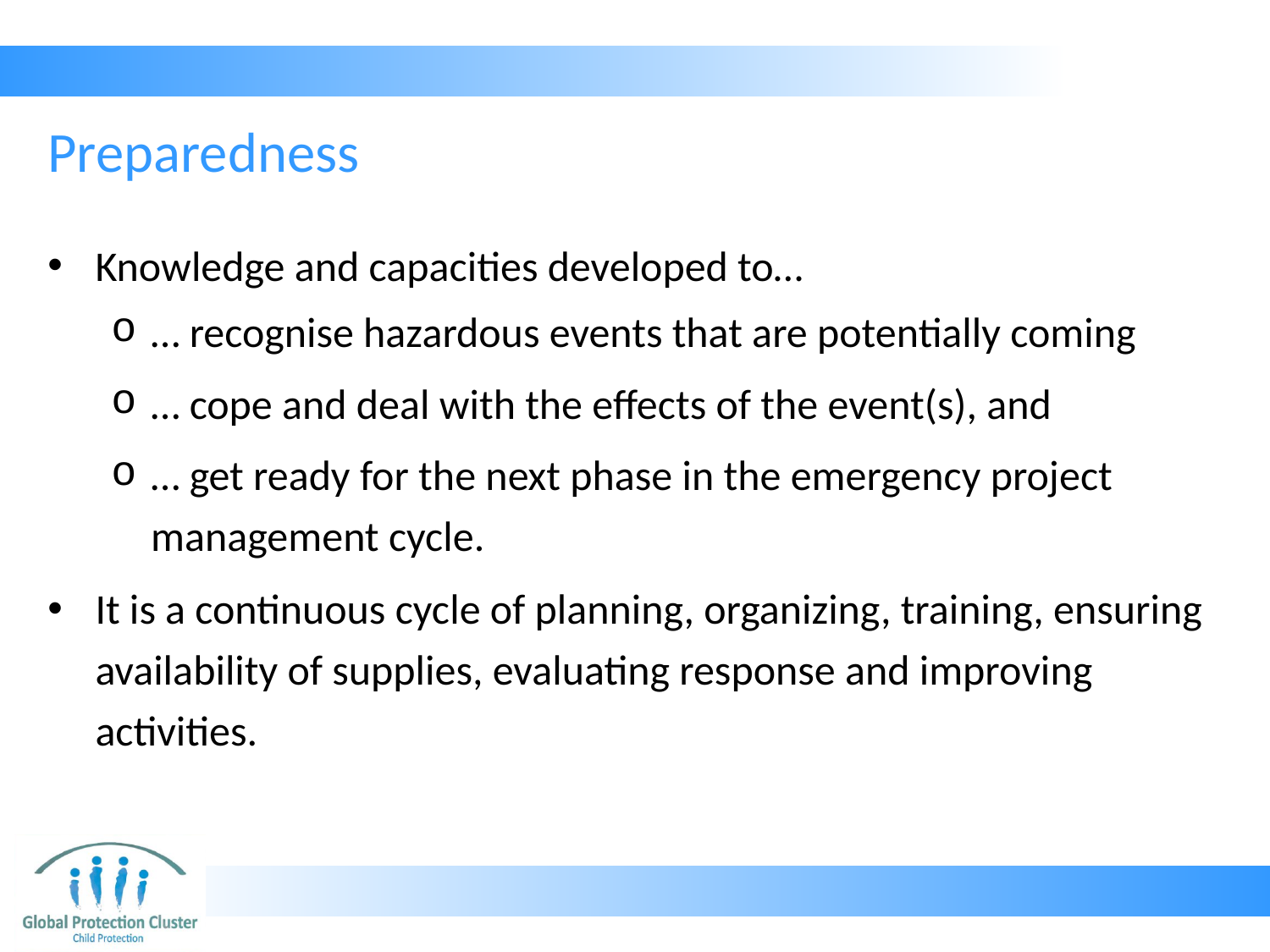

# Preparedness
Knowledge and capacities developed to…
… recognise hazardous events that are potentially coming
… cope and deal with the effects of the event(s), and
… get ready for the next phase in the emergency project management cycle.
It is a continuous cycle of planning, organizing, training, ensuring availability of supplies, evaluating response and improving activities.